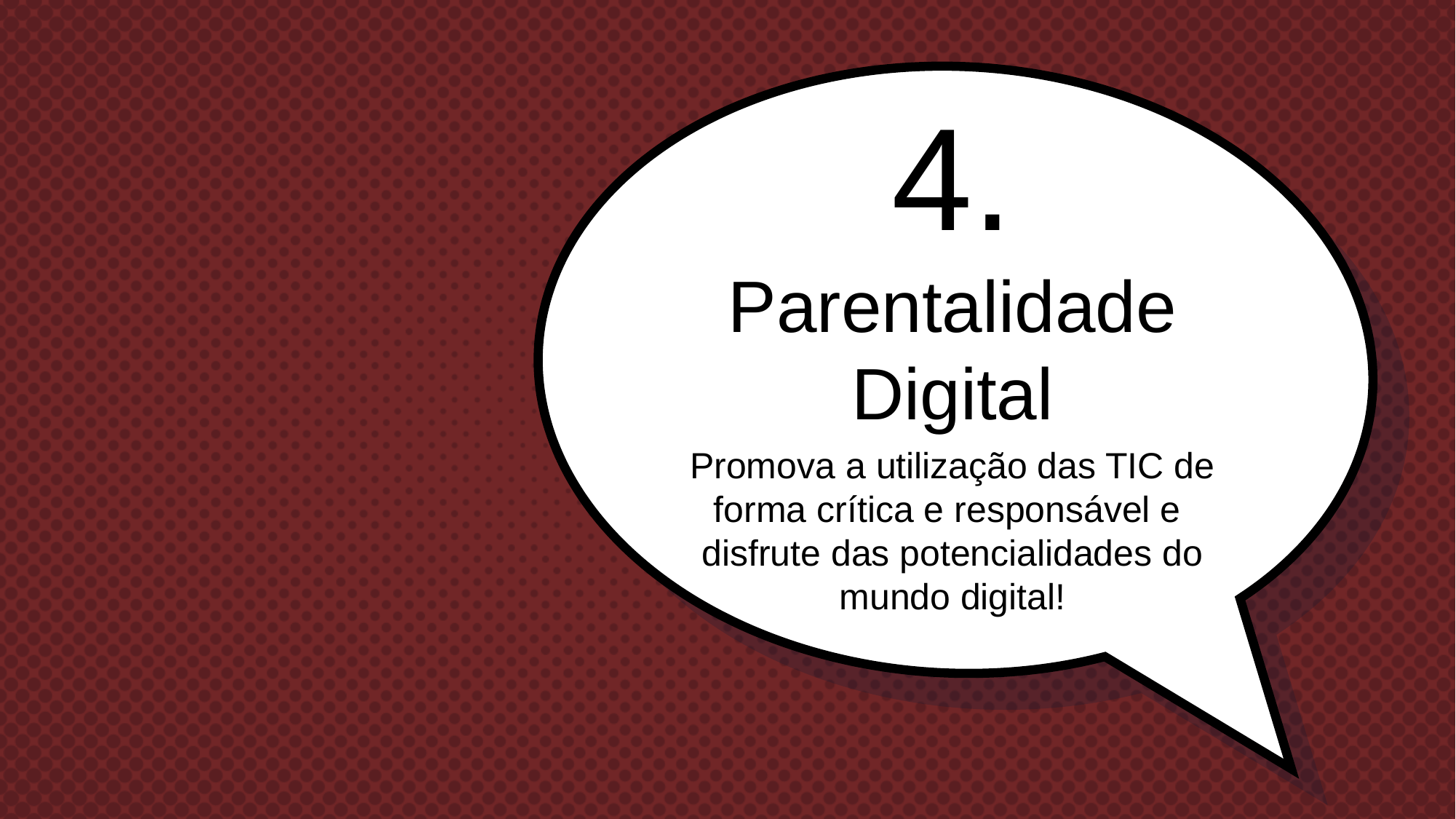

# 4.
Parentalidade Digital
Promova a utilização das TIC de forma crítica e responsável e  disfrute das potencialidades do mundo digital!